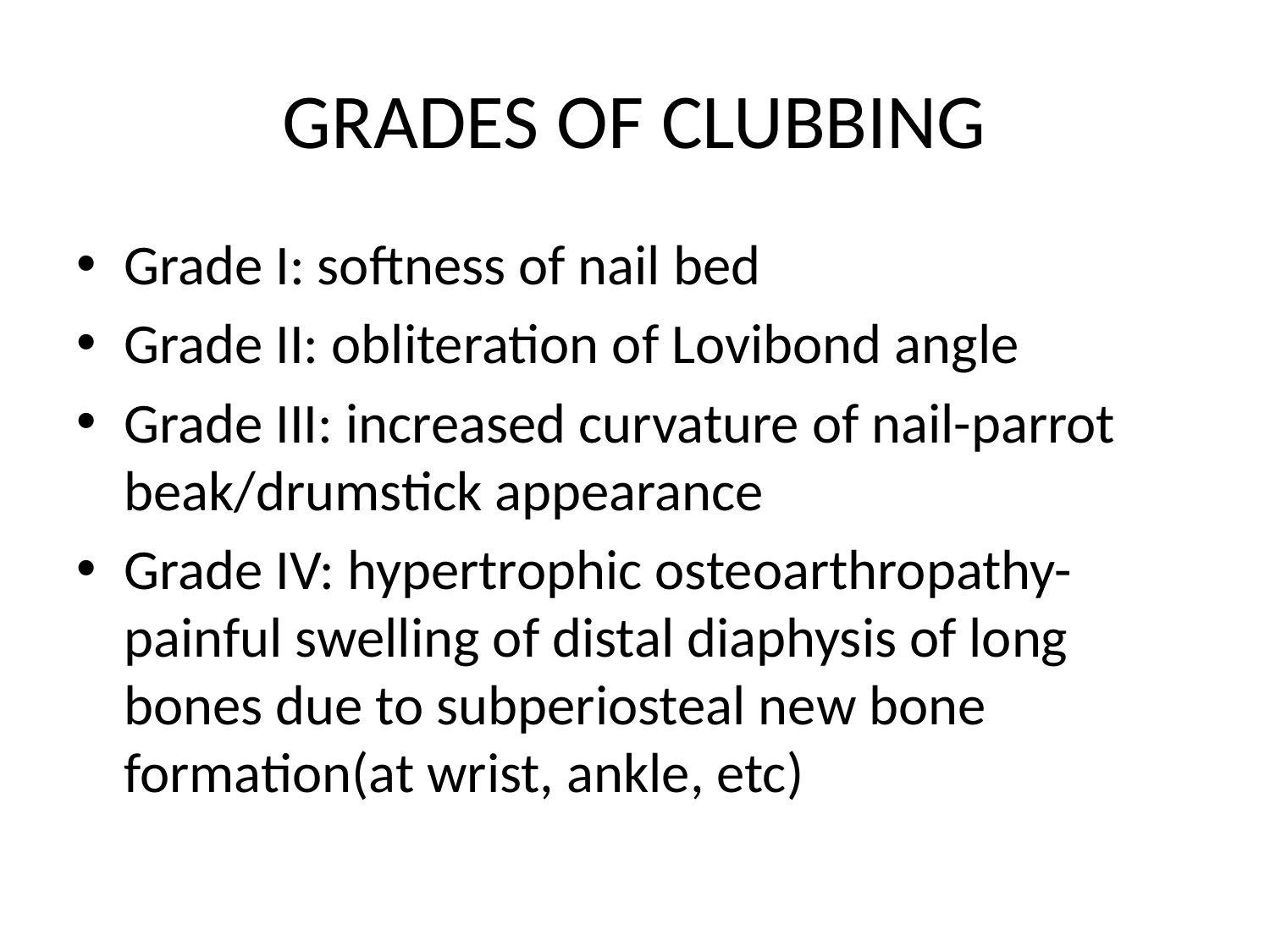

# GRADES OF CLUBBING
Grade I: softness of nail bed
Grade II: obliteration of Lovibond angle
Grade III: increased curvature of nail-parrot beak/drumstick appearance
Grade IV: hypertrophic osteoarthropathy-painful swelling of distal diaphysis of long bones due to subperiosteal new bone formation(at wrist, ankle, etc)